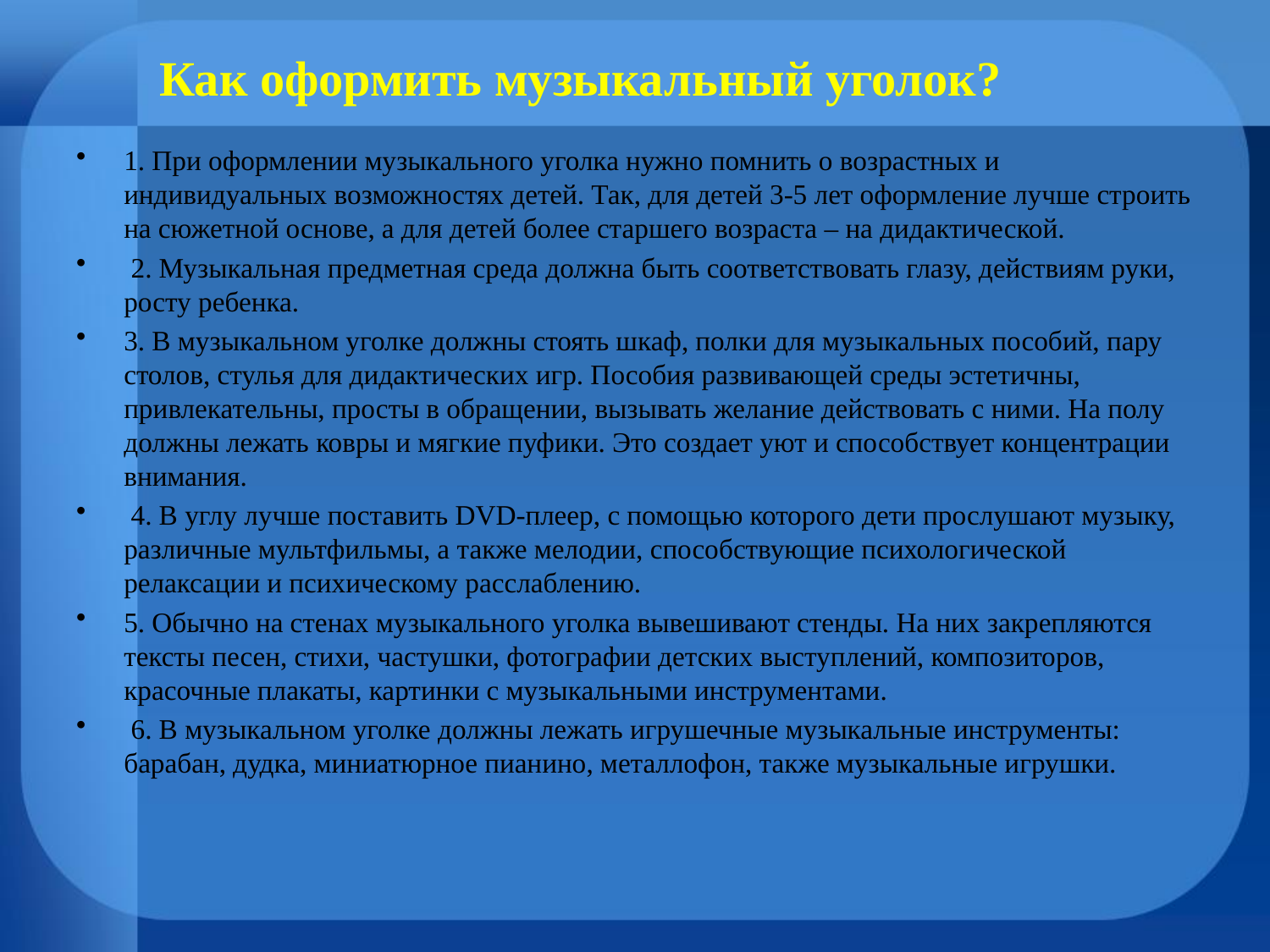

# Как оформить музыкальный уголок?
1. При оформлении музыкального уголка нужно помнить о возрастных и индивидуальных возможностях детей. Так, для детей 3-5 лет оформление лучше строить на сюжетной основе, а для детей более старшего возраста – на дидактической.
 2. Музыкальная предметная среда должна быть соответствовать глазу, действиям руки, росту ребенка.
3. В музыкальном уголке должны стоять шкаф, полки для музыкальных пособий, пару столов, стулья для дидактических игр. Пособия развивающей среды эстетичны, привлекательны, просты в обращении, вызывать желание действовать с ними. На полу должны лежать ковры и мягкие пуфики. Это создает уют и способствует концентрации внимания.
 4. В углу лучше поставить DVD-плеер, с помощью которого дети прослушают музыку, различные мультфильмы, а также мелодии, способствующие психологической релаксации и психическому расслаблению.
5. Обычно на стенах музыкального уголка вывешивают стенды. На них закрепляются тексты песен, стихи, частушки, фотографии детских выступлений, композиторов, красочные плакаты, картинки с музыкальными инструментами.
 6. В музыкальном уголке должны лежать игрушечные музыкальные инструменты: барабан, дудка, миниатюрное пианино, металлофон, также музыкальные игрушки.